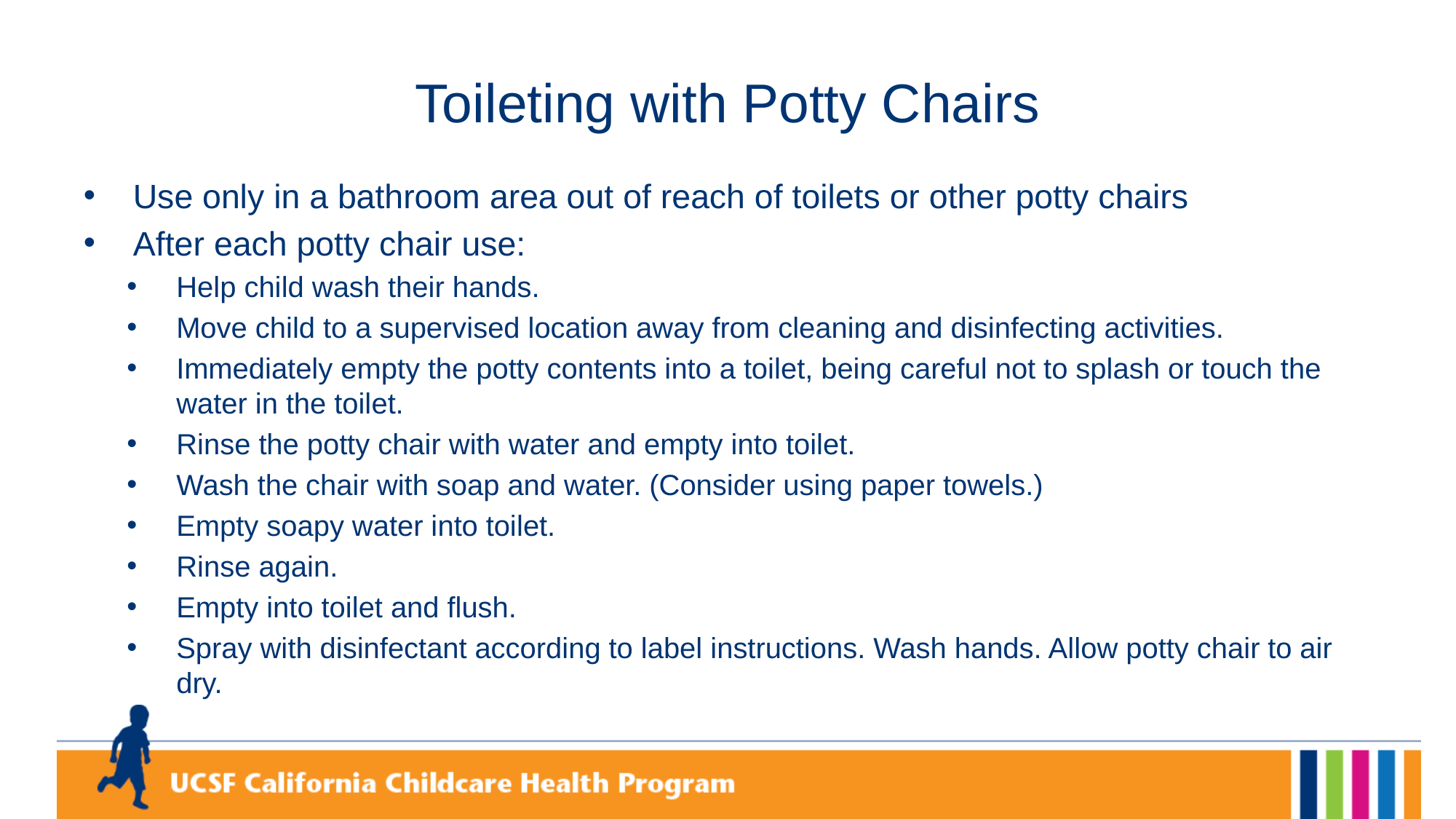

# Toileting with Potty Chairs
Use only in a bathroom area out of reach of toilets or other potty chairs
After each potty chair use:
Help child wash their hands.
Move child to a supervised location away from cleaning and disinfecting activities.
Immediately empty the potty contents into a toilet, being careful not to splash or touch the water in the toilet.
Rinse the potty chair with water and empty into toilet.
Wash the chair with soap and water. (Consider using paper towels.)
Empty soapy water into toilet.
Rinse again.
Empty into toilet and flush.
Spray with disinfectant according to label instructions. Wash hands. Allow potty chair to air dry.